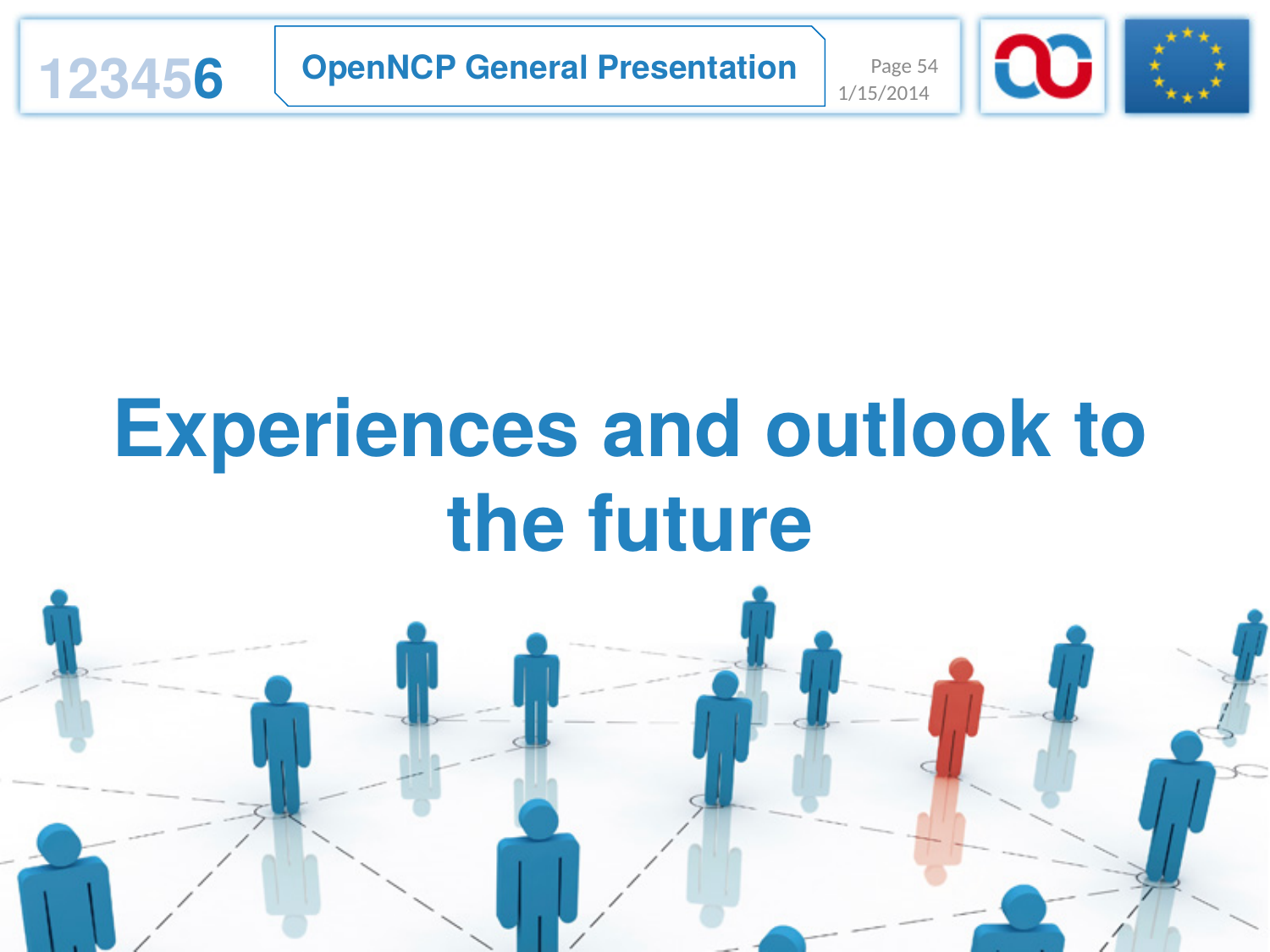

OpenNCP General Presentation
123456
Page 54
1/15/2014
Experiences and outlook to the future